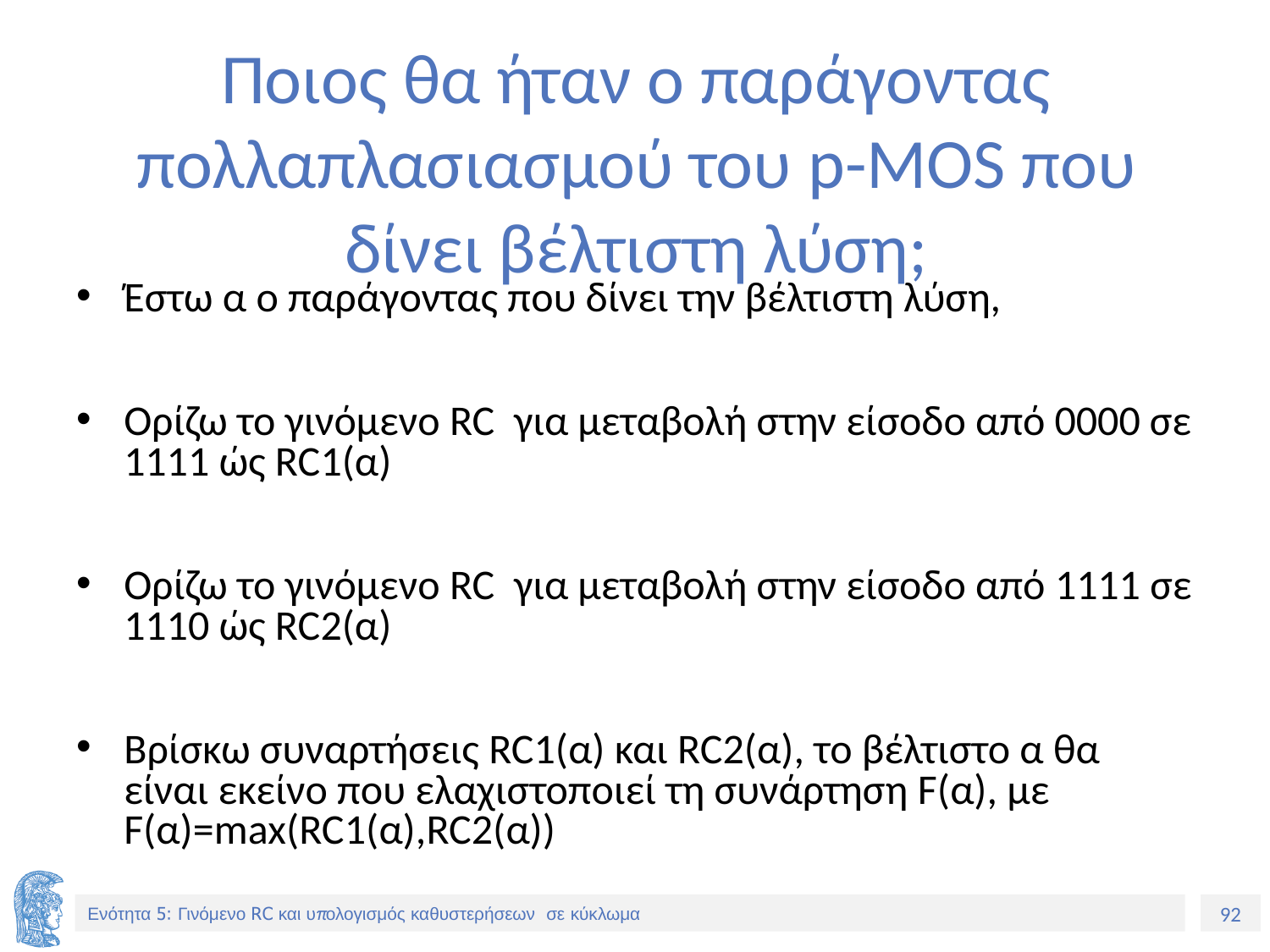

# Ποιος θα ήταν ο παράγοντας πολλαπλασιασμού του p-MOS που δίνει βέλτιστη λύση;
Έστω α ο παράγοντας που δίνει την βέλτιστη λύση,

Ορίζω το γινόμενο RC  για μεταβολή στην είσοδο από 0000 σε 1111 ώς RC1(α)

Ορίζω το γινόμενο RC  για μεταβολή στην είσοδο από 1111 σε 1110 ώς RC2(α)

Βρίσκω συναρτήσεις RC1(α) και RC2(α), το βέλτιστο α θα είναι εκείνο που ελαχιστοποιεί τη συνάρτηση F(α), με F(α)=max(RC1(α),RC2(α))